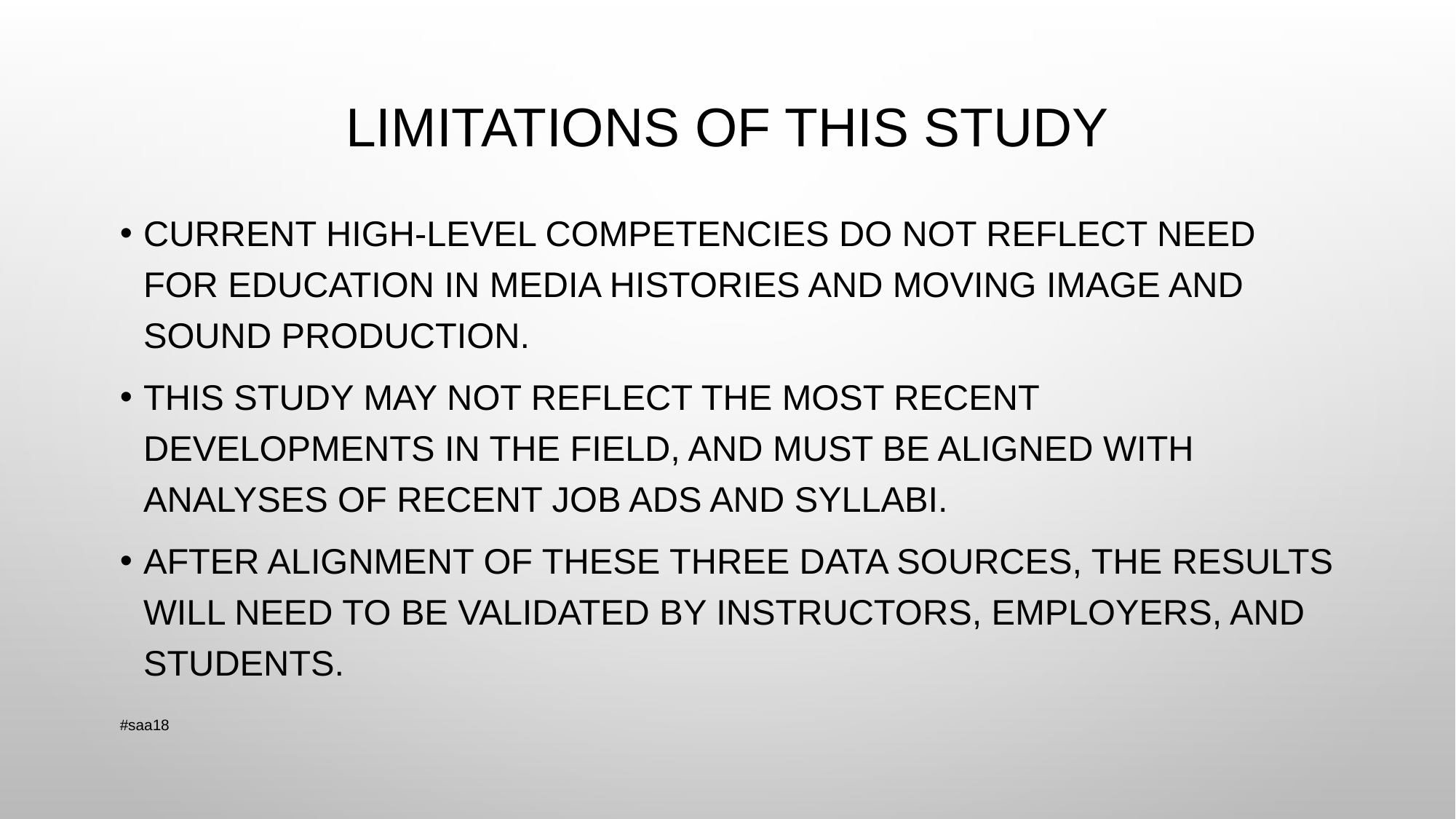

# Limitations of this study
Current high-level competencies do not reflect need for education in media histories and moving image and sound production.
This study may not reflect the most recent developments in the field, and must be aligned with analyses of recent job ads and syllabi.
After alignment of these three data sources, the results will need to be validated by instructors, employers, and students.
#saa18